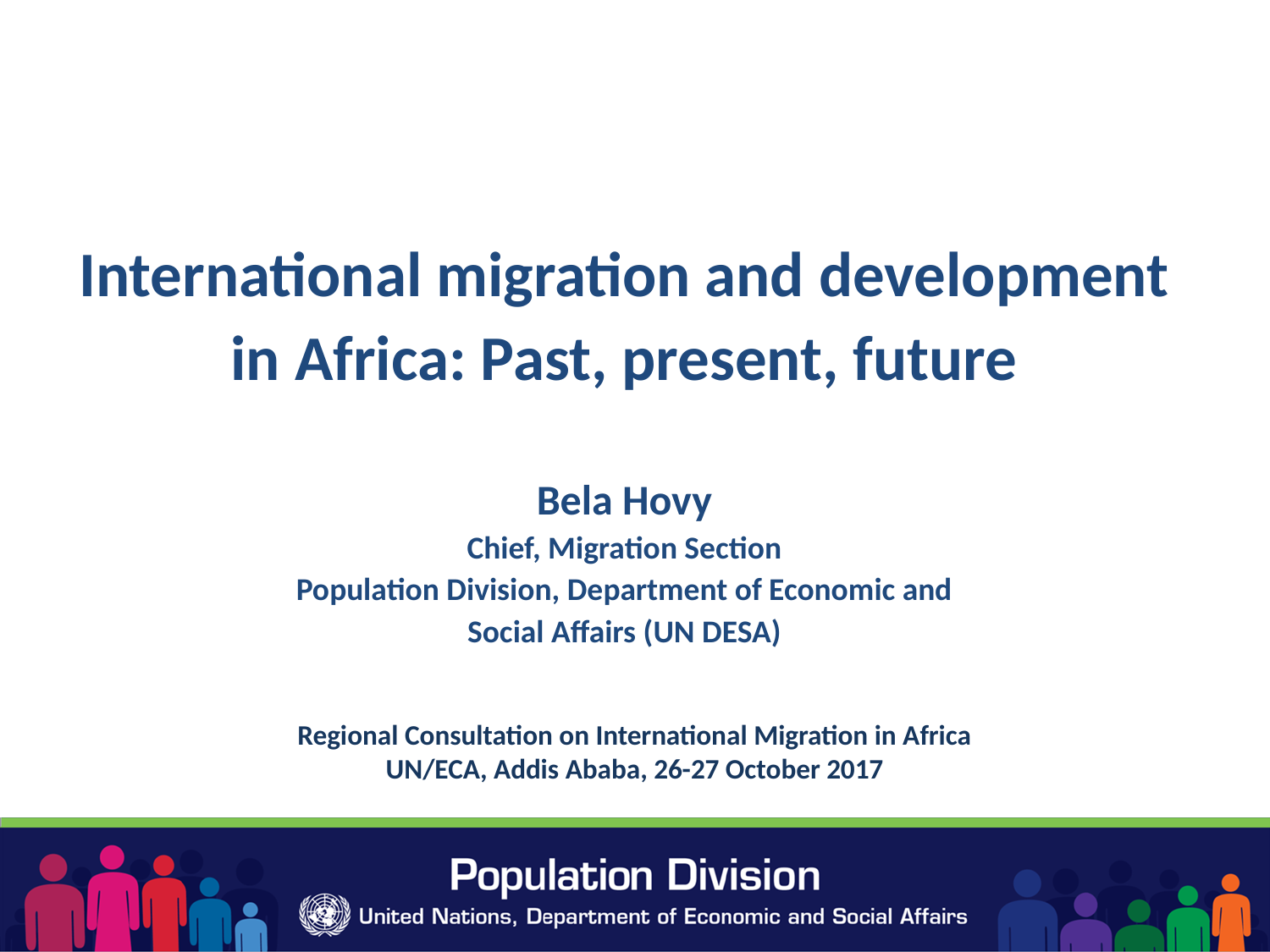

# International migration and development in Africa: Past, present, future Bela Hovy Chief, Migration Section Population Division, Department of Economic and Social Affairs (UN DESA)
Regional Consultation on International Migration in Africa
UN/ECA, Addis Ababa, 26-27 October 2017